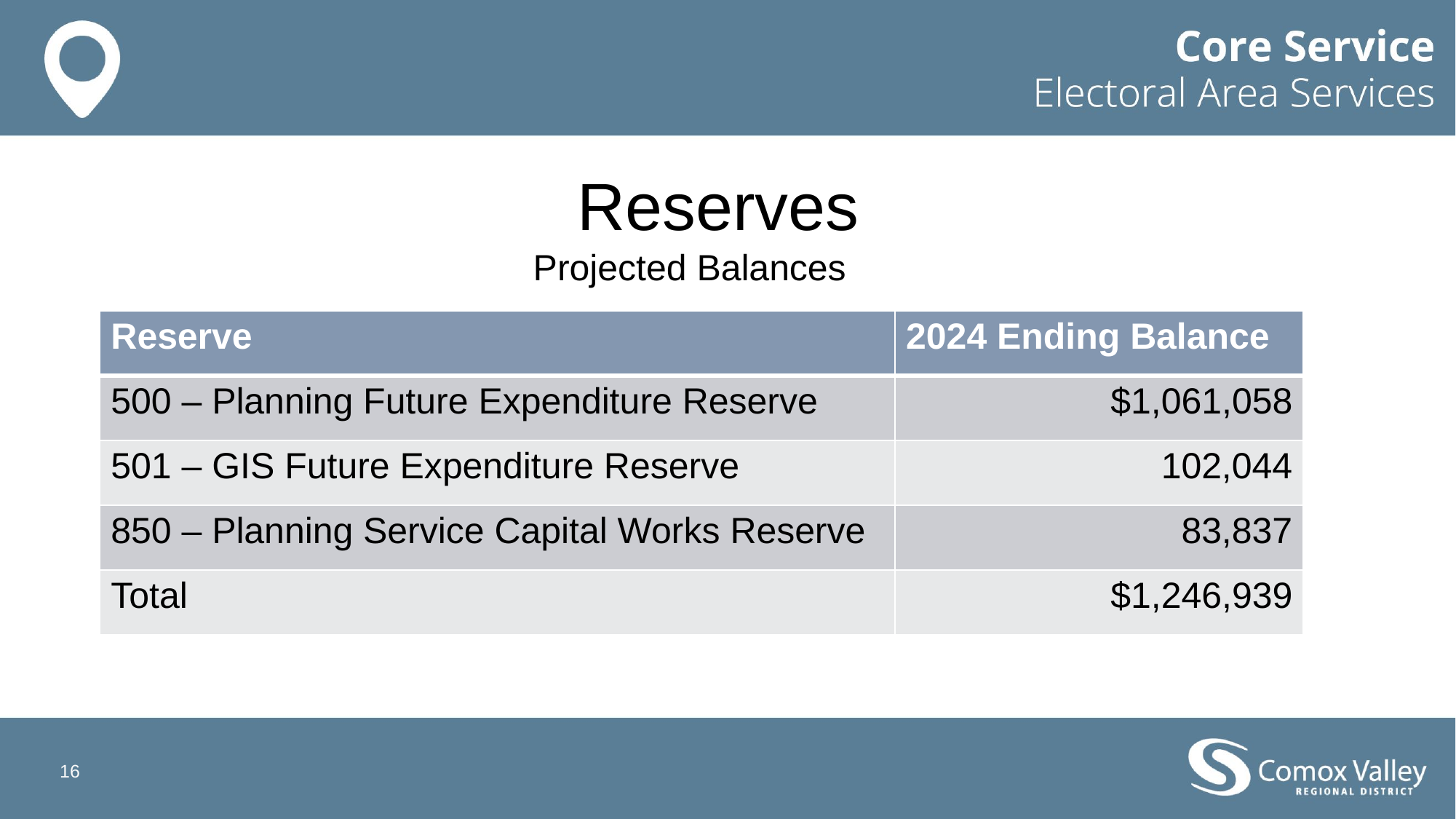

# Reserves ​
Projected Balances
| Reserve | 2024 Ending Balance |
| --- | --- |
| 500 – Planning Future Expenditure Reserve | $1,061,058 |
| 501 – GIS Future Expenditure Reserve | 102,044 |
| 850 – Planning Service Capital Works Reserve | 83,837 |
| Total | $1,246,939 |
16